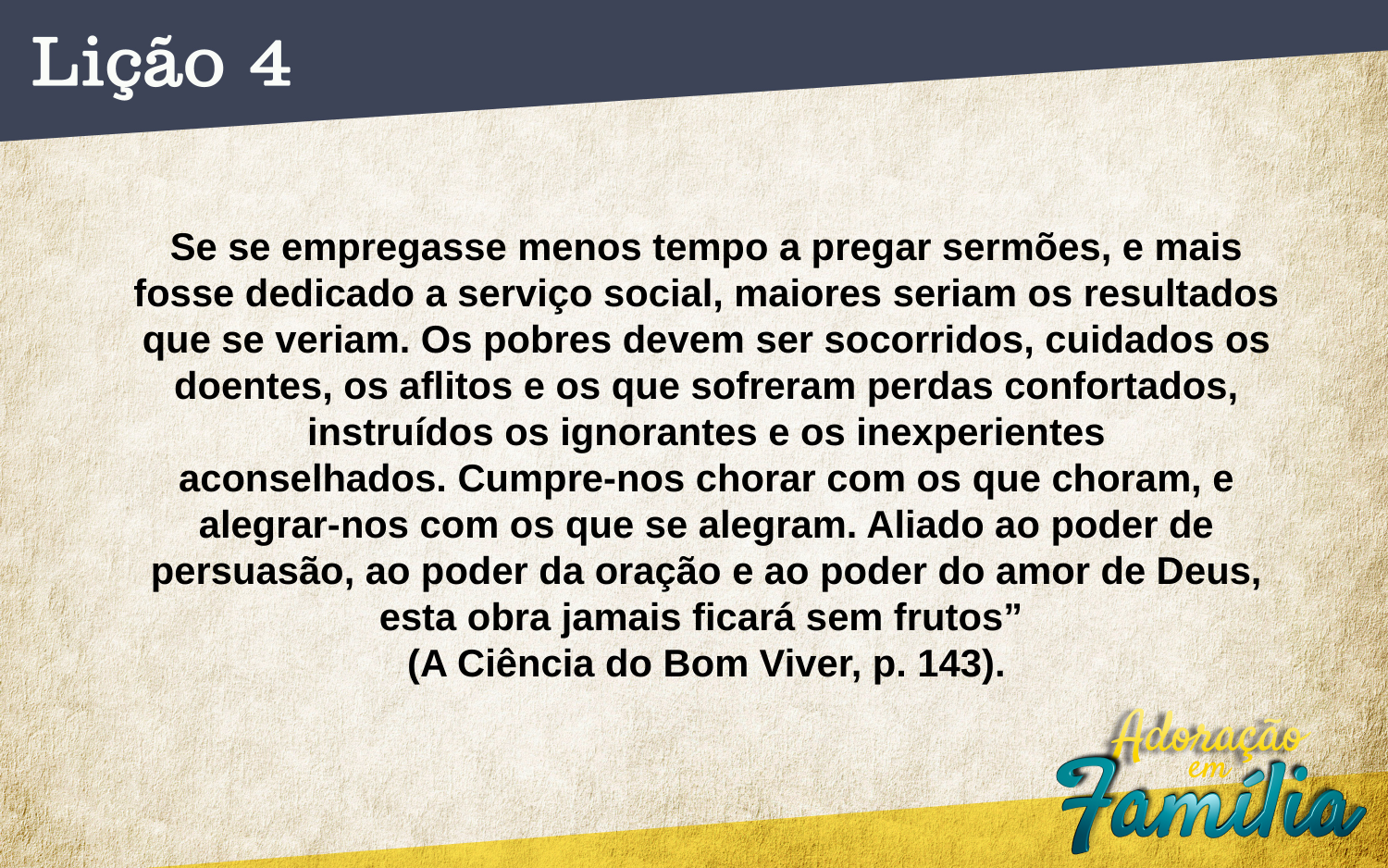

Se se empregasse menos tempo a pregar sermões, e mais fosse dedicado a serviço social, maiores seriam os resultados que se veriam. Os pobres devem ser socorridos, cuidados os doentes, os aflitos e os que sofreram perdas confortados, instruídos os ignorantes e os inexperientes
aconselhados. Cumpre-nos chorar com os que choram, e alegrar-nos com os que se alegram. Aliado ao poder de persuasão, ao poder da oração e ao poder do amor de Deus, esta obra jamais ficará sem frutos”
(A Ciência do Bom Viver, p. 143).